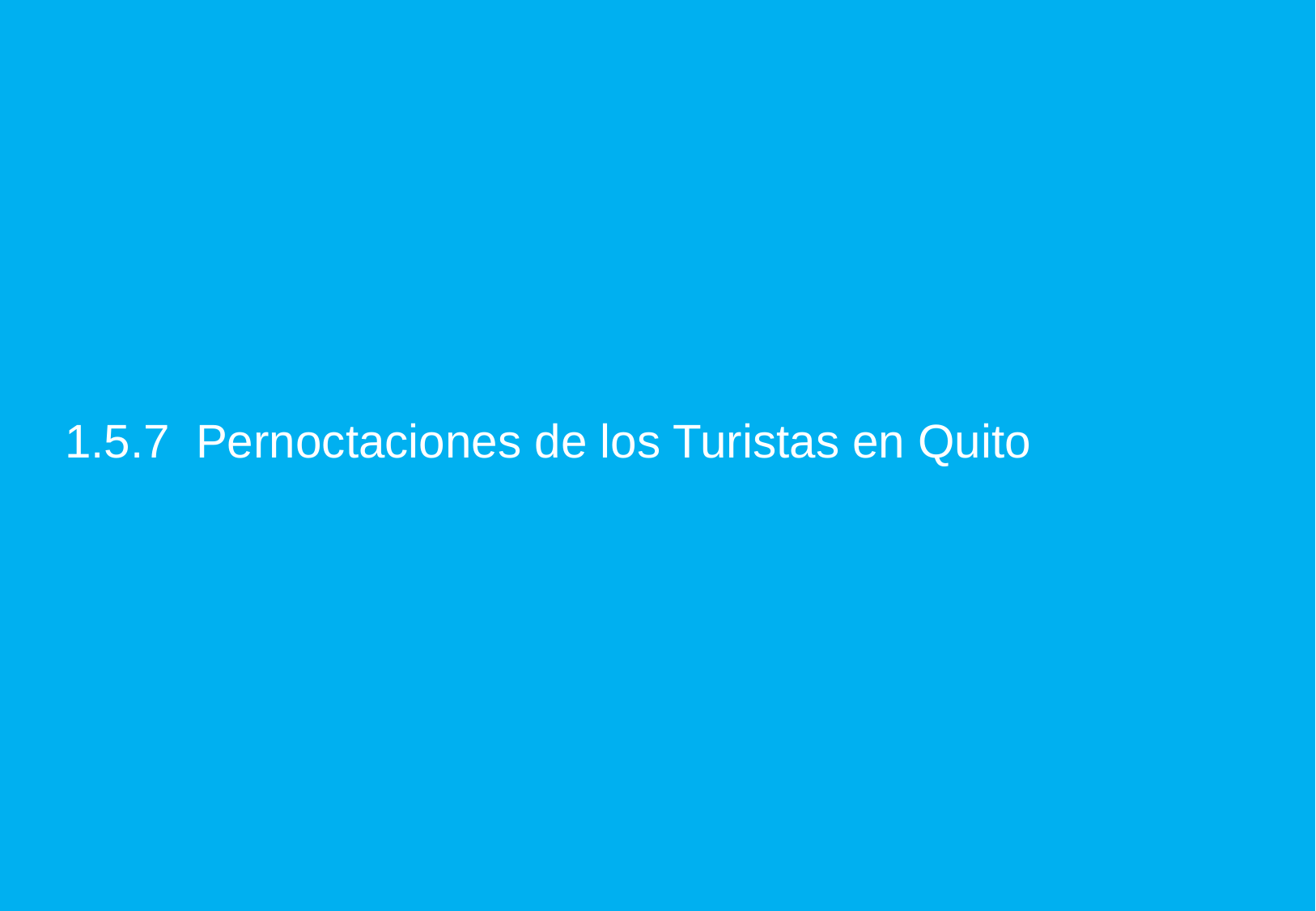

1.5.7  Pernoctaciones de los Turistas en Quito